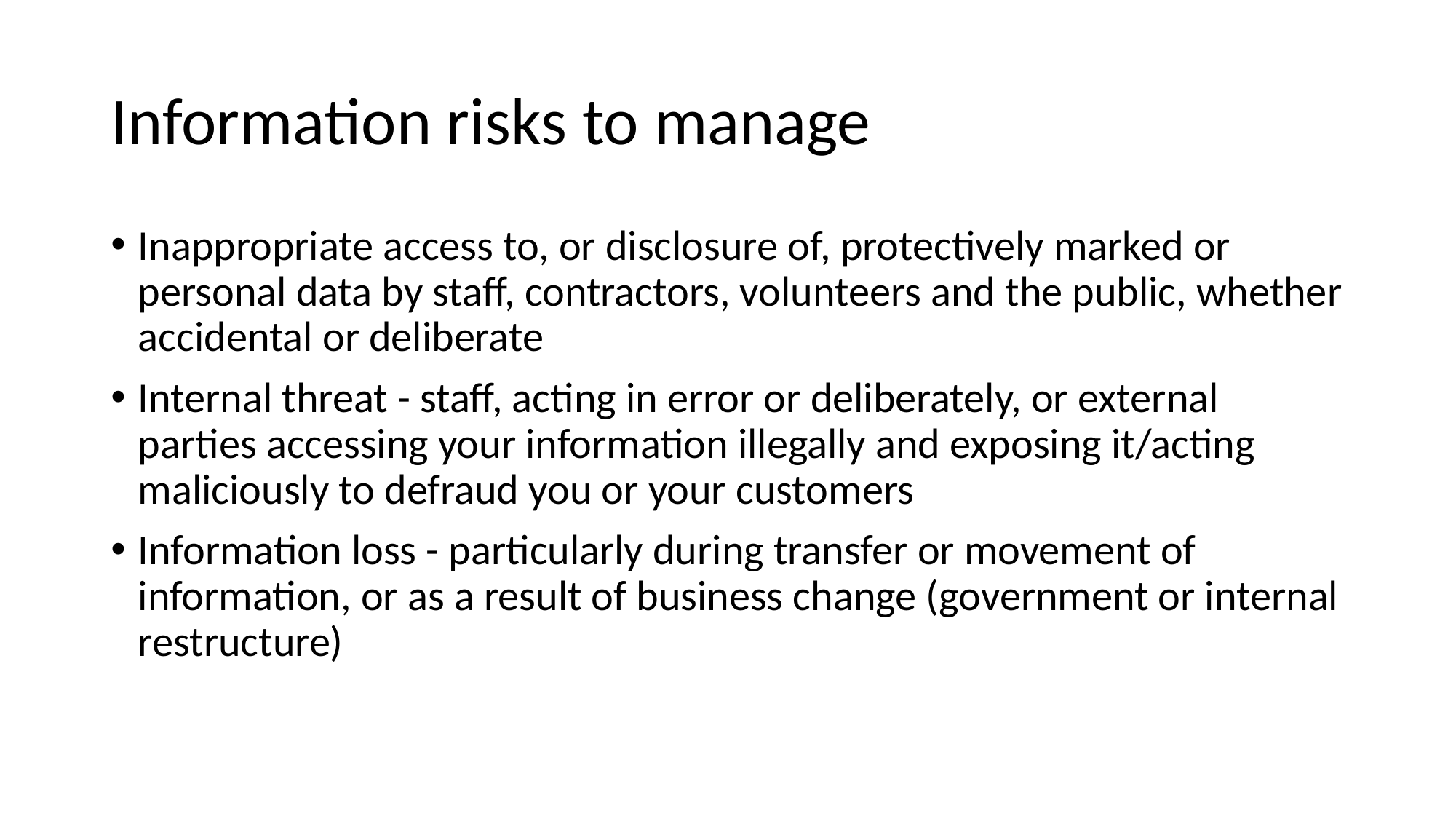

# Information risks to manage
Inappropriate access to, or disclosure of, protectively marked or personal data by staff, contractors, volunteers and the public, whether accidental or deliberate
Internal threat - staff, acting in error or deliberately, or external parties accessing your information illegally and exposing it/acting maliciously to defraud you or your customers
Information loss - particularly during transfer or movement of information, or as a result of business change (government or internal restructure)